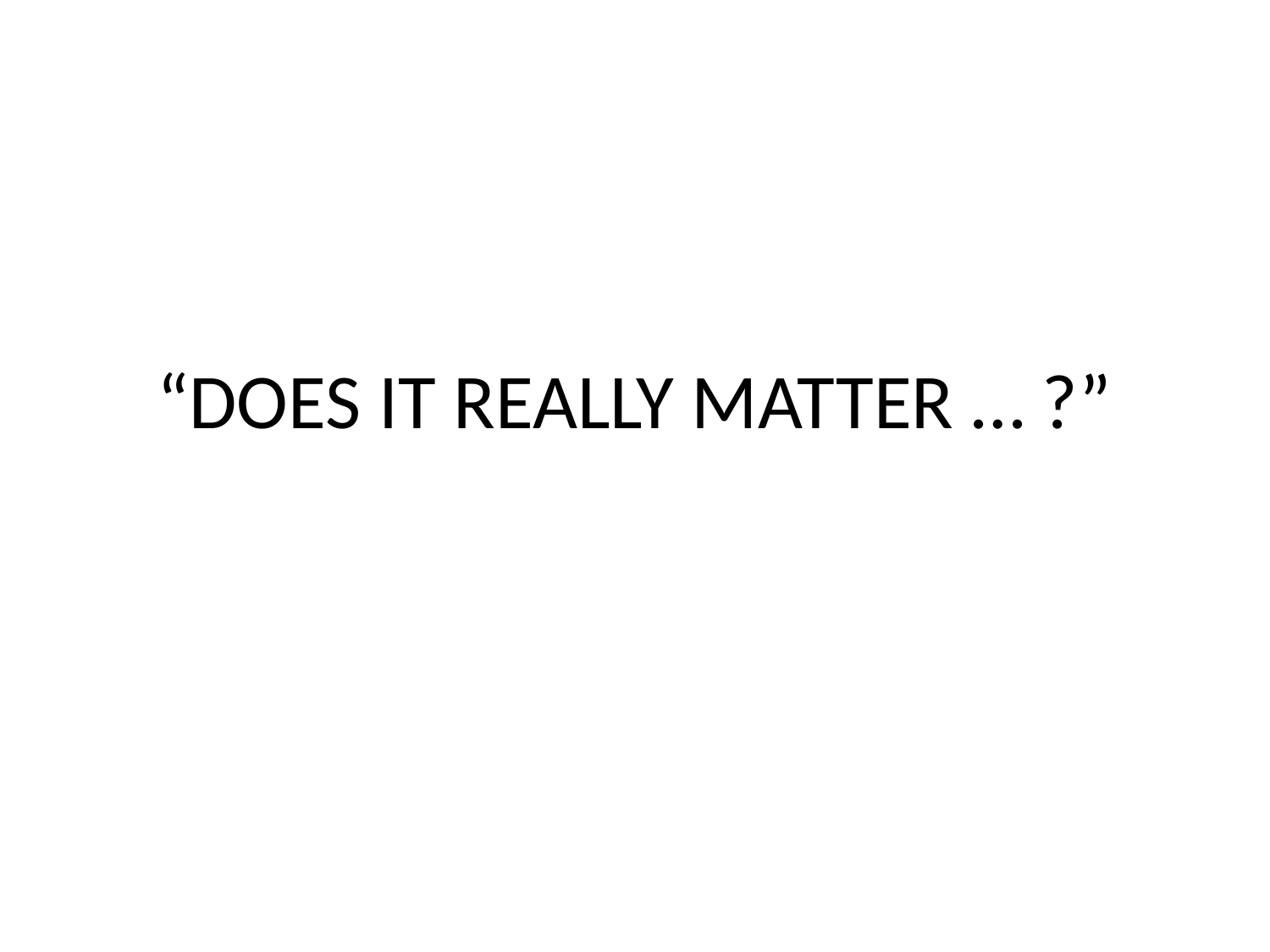

# “DOES IT REALLY MATTER … ?”